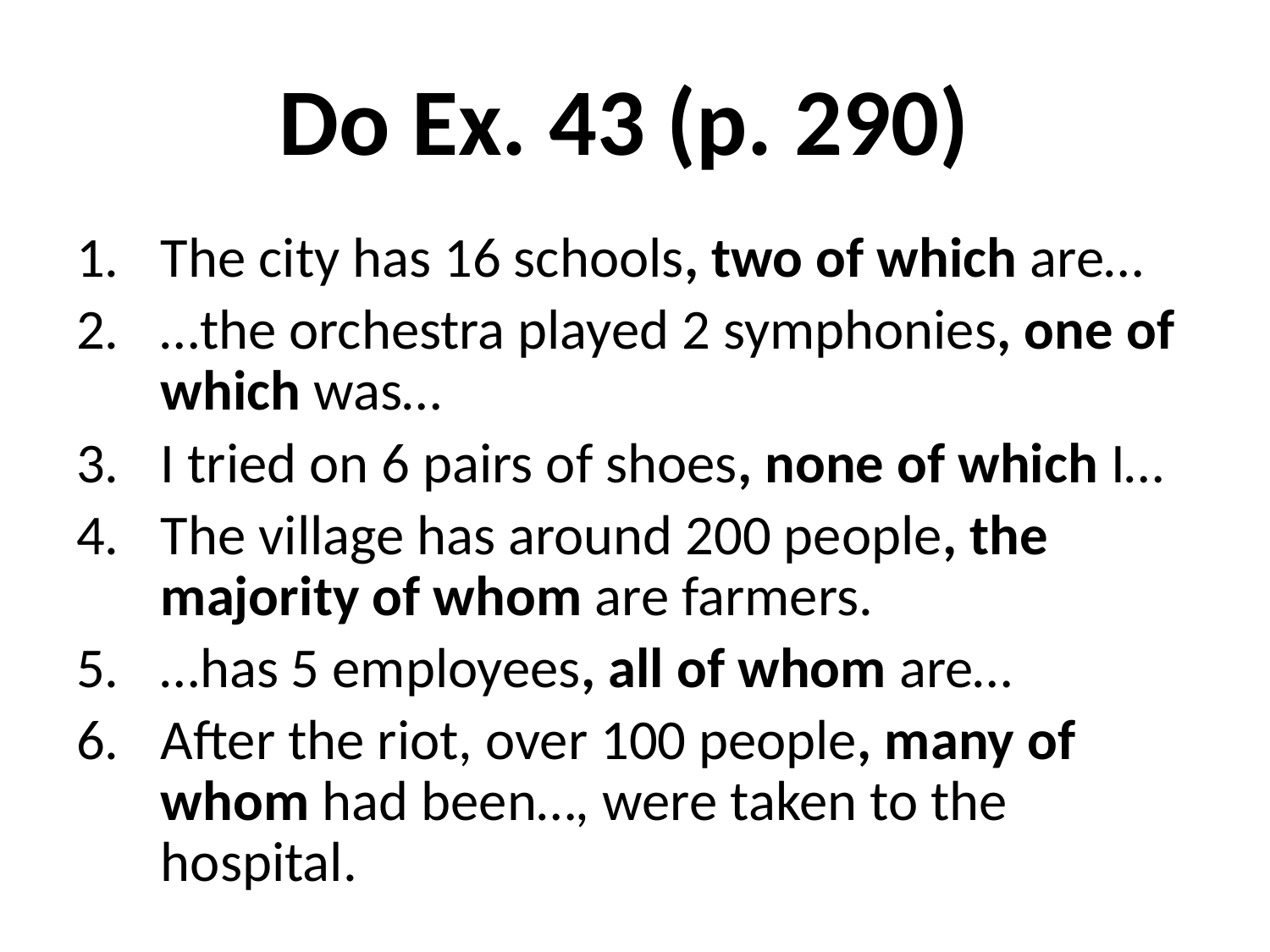

# Do Ex. 43 (p. 290)
The city has 16 schools, two of which are…
…the orchestra played 2 symphonies, one of which was…
I tried on 6 pairs of shoes, none of which I…
The village has around 200 people, the majority of whom are farmers.
…has 5 employees, all of whom are…
After the riot, over 100 people, many of whom had been…, were taken to the hospital.